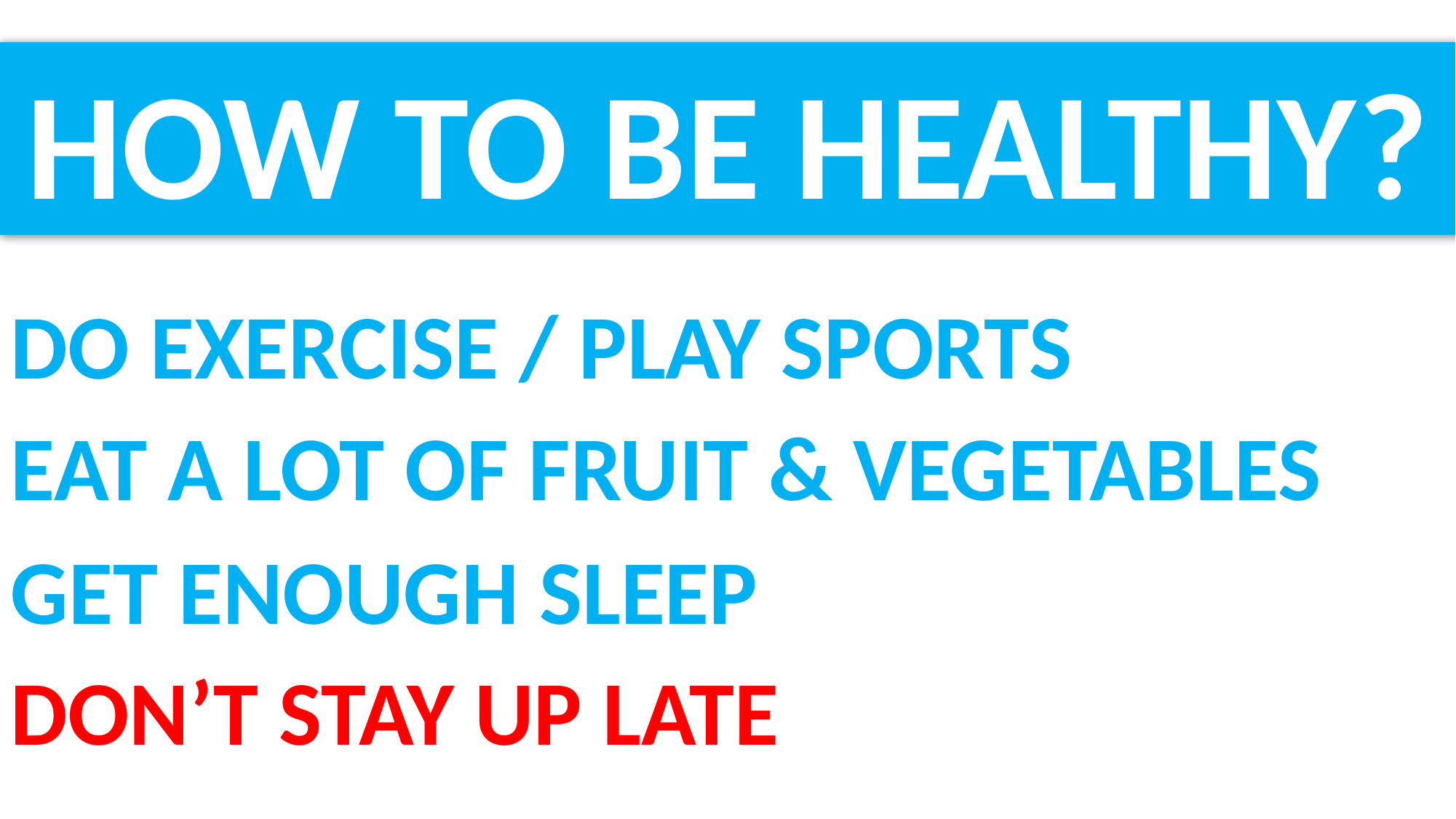

HOW TO BE HEALTHY?
DO EXERCISE / PLAY SPORTS
EAT A LOT OF FRUIT & VEGETABLES
GET ENOUGH SLEEP
DON’T STAY UP LATE